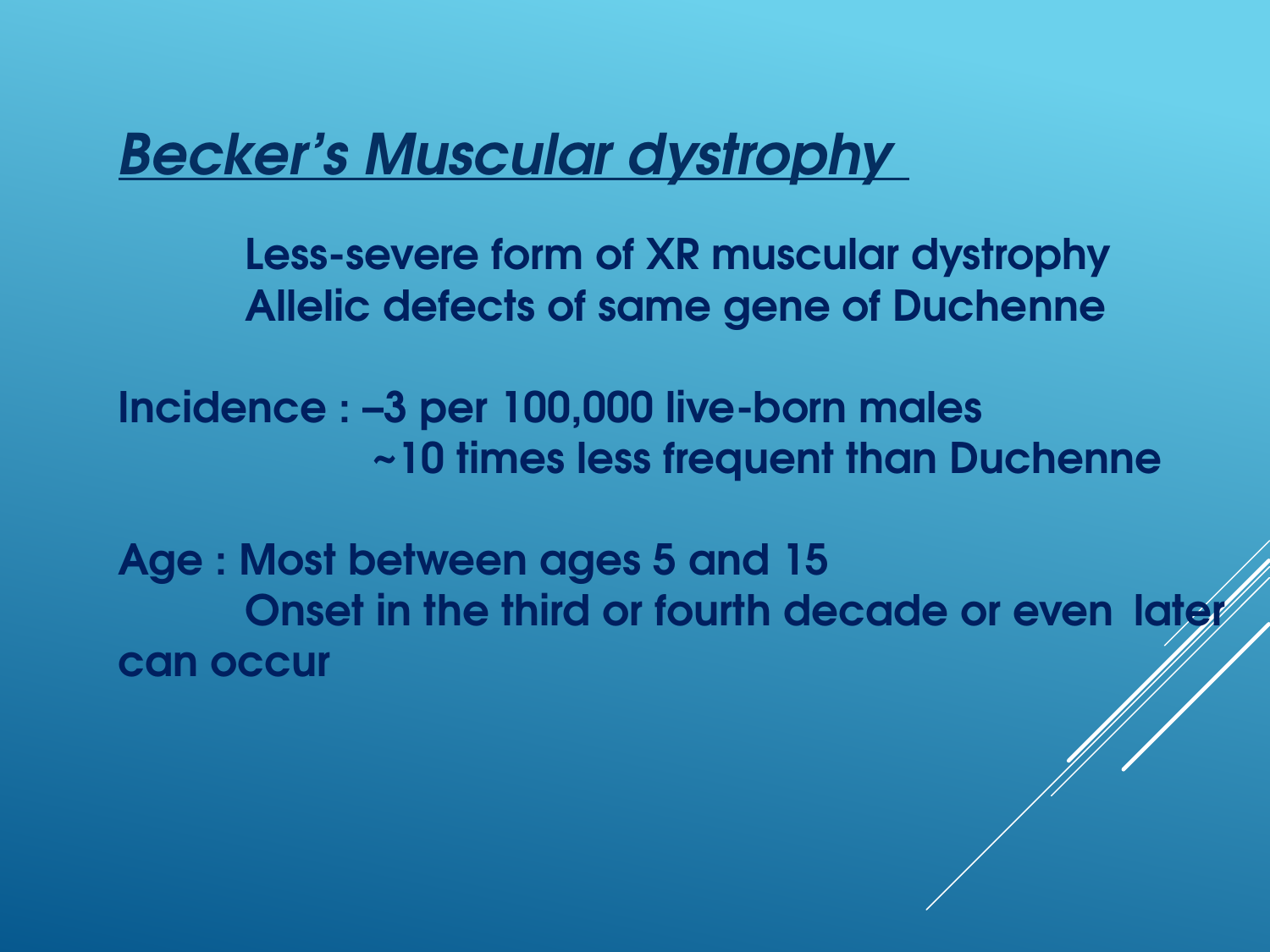

Becker’s Muscular dystrophy

	Less-severe form of XR muscular dystrophy
	Allelic defects of same gene of Duchenne

Incidence : –3 per 100,000 live-born males
		~10 times less frequent than Duchenne

Age : Most between ages 5 and 15
	Onset in the third or fourth decade or even 	later can occur